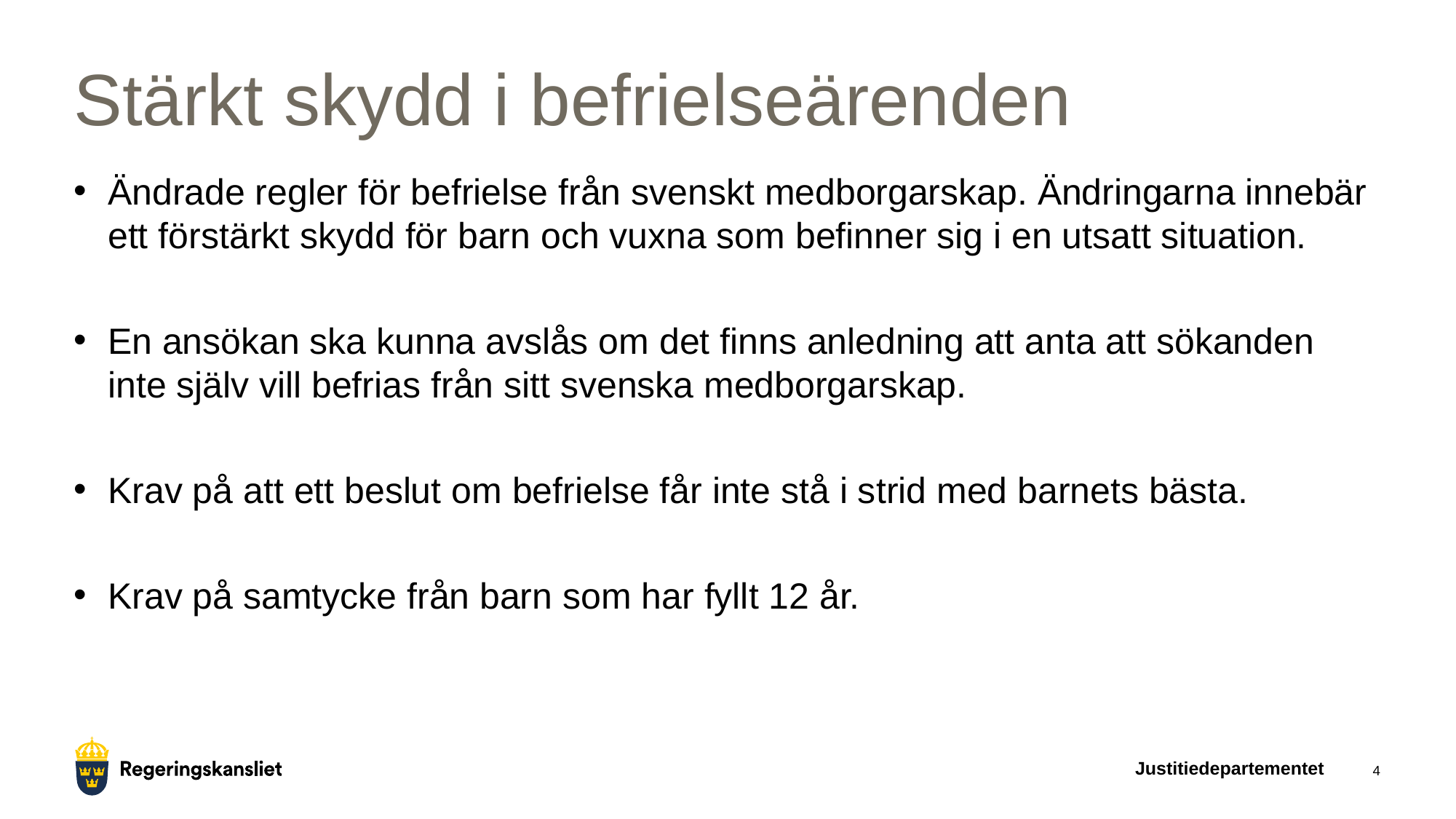

# Stärkt skydd i befrielseärenden
Ändrade regler för befrielse från svenskt medborgarskap. Ändringarna innebär ett förstärkt skydd för barn och vuxna som befinner sig i en utsatt situation.

En ansökan ska kunna avslås om det finns anledning att anta att sökanden inte själv vill befrias från sitt svenska medborgarskap.

Krav på att ett beslut om befrielse får inte stå i strid med barnets bästa.

Krav på samtycke från barn som har fyllt 12 år.

Justitiedepartementet
4